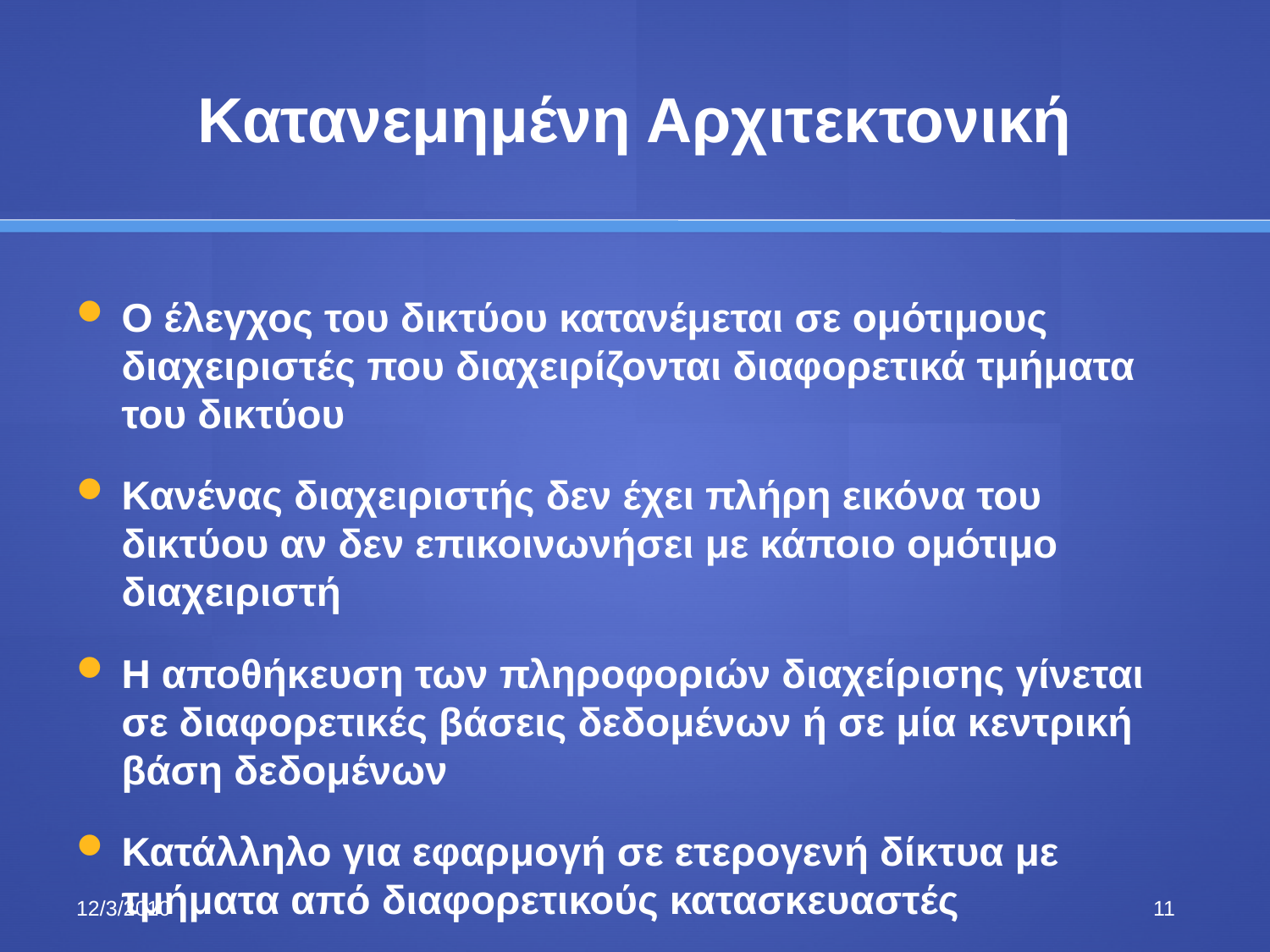

# Κατανεμημένη Αρχιτεκτονική
Ο έλεγχος του δικτύου κατανέμεται σε ομότιμους διαχειριστές που διαχειρίζονται διαφορετικά τμήματα του δικτύου
Κανένας διαχειριστής δεν έχει πλήρη εικόνα του δικτύου αν δεν επικοινωνήσει με κάποιο ομότιμο διαχειριστή
Η αποθήκευση των πληροφοριών διαχείρισης γίνεται σε διαφορετικές βάσεις δεδομένων ή σε μία κεντρική βάση δεδομένων
Κατάλληλο για εφαρμογή σε ετερογενή δίκτυα με τμήματα από διαφορετικούς κατασκευαστές

12/3/2010
11